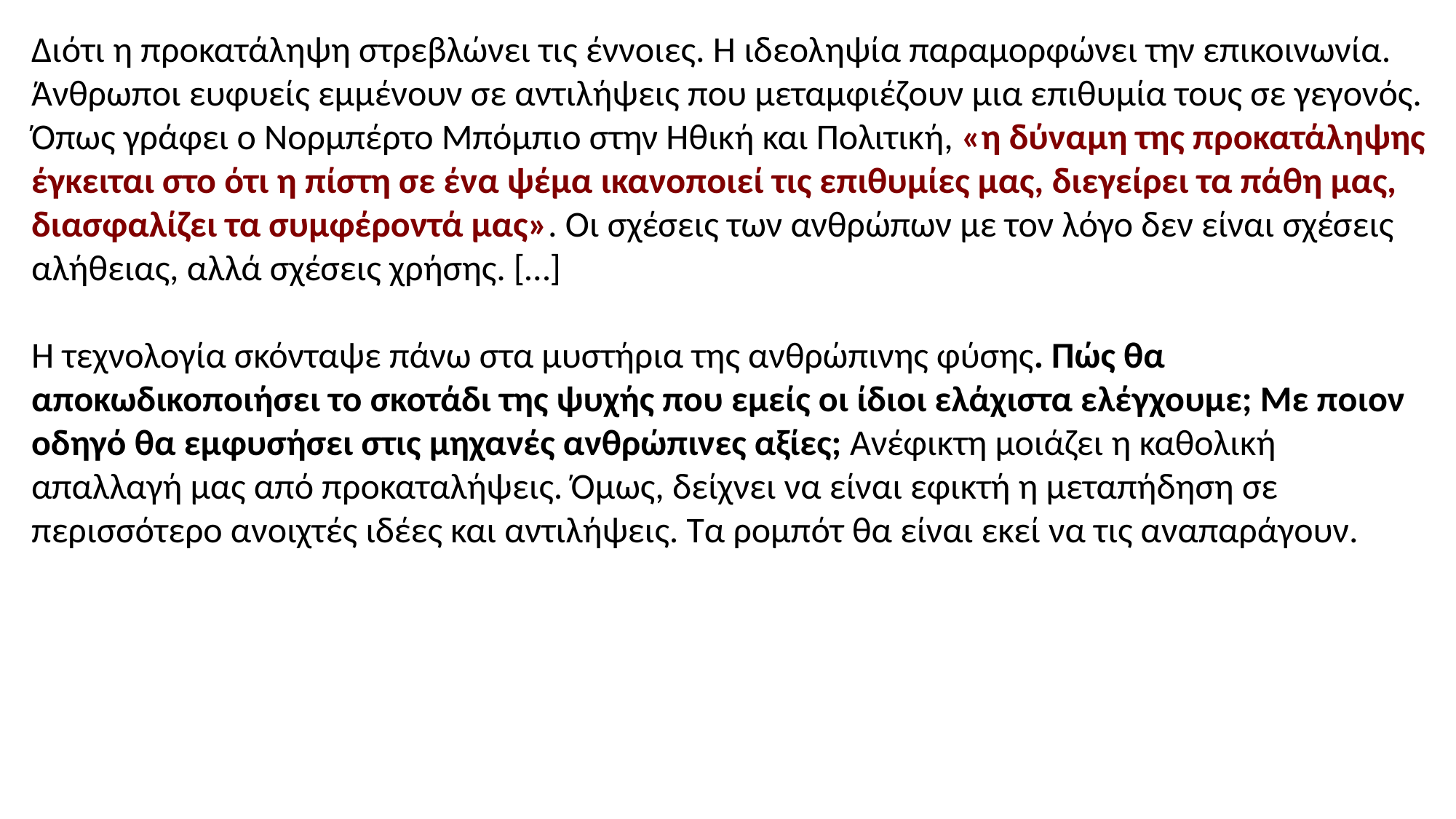

Διότι η προκατάληψη στρεβλώνει τις έννοιες. Η ιδεοληψία παραμορφώνει την επικοινωνία. Άνθρωποι ευφυείς εμμένουν σε αντιλήψεις που μεταμφιέζουν μια επιθυμία τους σε γεγονός. Όπως γράφει ο Νορμπέρτο Μπόμπιο στην Ηθική και Πολιτική, «η δύναμη της προκατάληψης έγκειται στο ότι η πίστη σε ένα ψέμα ικανοποιεί τις επιθυμίες μας, διεγείρει τα πάθη μας, διασφαλίζει τα συμφέροντά μας». Οι σχέσεις των ανθρώπων με τον λόγο δεν είναι σχέσεις αλήθειας, αλλά σχέσεις χρήσης. […]

Η τεχνολογία σκόνταψε πάνω στα μυστήρια της ανθρώπινης φύσης. Πώς θα αποκωδικοποιήσει το σκοτάδι της ψυχής που εμείς οι ίδιοι ελάχιστα ελέγχουμε; Με ποιον οδηγό θα εμφυσήσει στις μηχανές ανθρώπινες αξίες; Ανέφικτη μοιάζει η καθολική απαλλαγή μας από προκαταλήψεις. Όμως, δείχνει να είναι εφικτή η μεταπήδηση σε περισσότερο ανοιχτές ιδέες και αντιλήψεις. Τα ρομπότ θα είναι εκεί να τις αναπαράγουν.